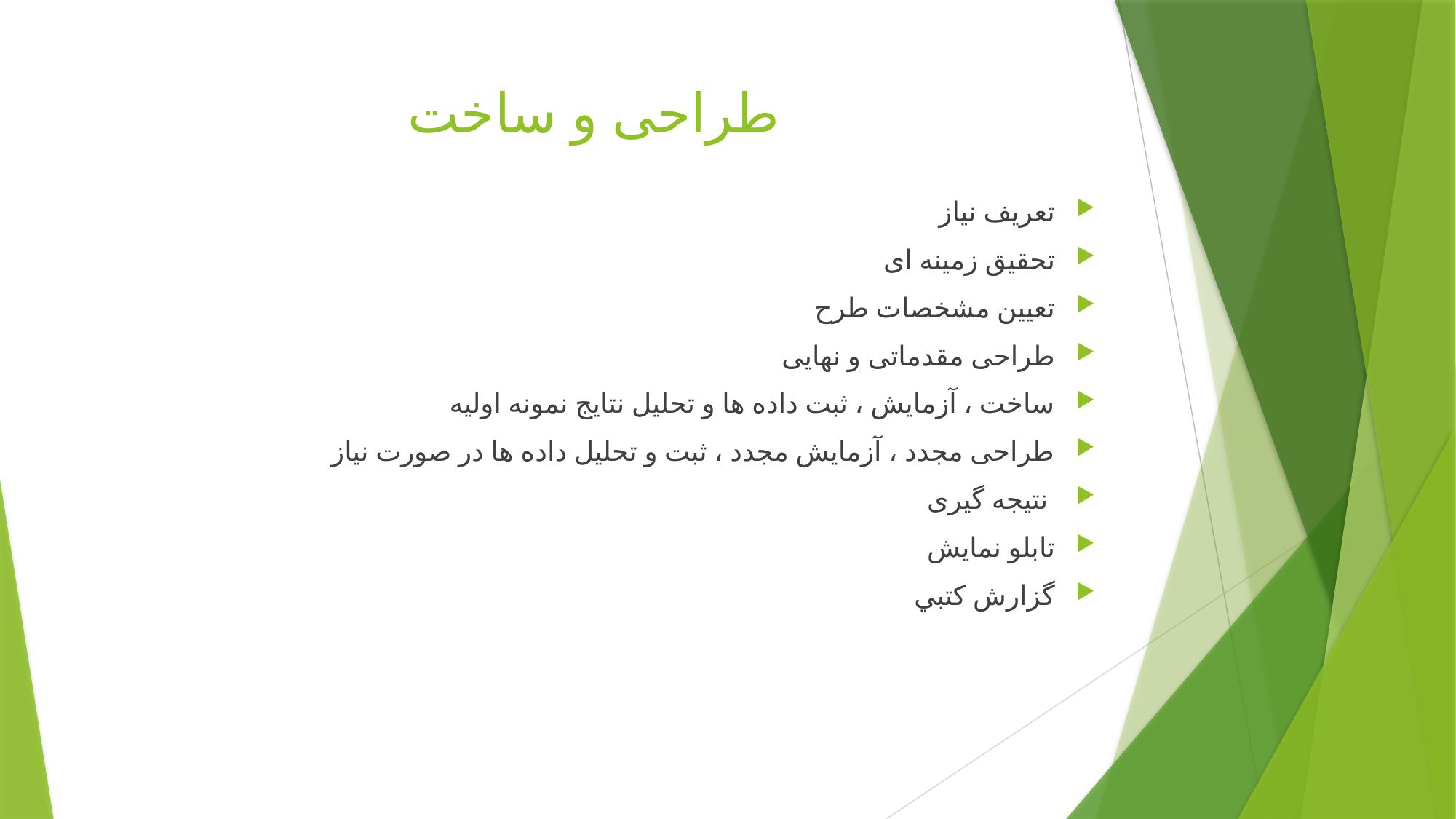

# طراحی و ساخت
تعریف نیاز
تحقیق زمینه ای
تعیین مشخصات طرح
طراحی مقدماتی و نهایی
ساخت ، آزمایش ، ثبت داده ها و تحلیل نتایج نمونه اولیه
طراحی مجدد ، آزمایش مجدد ، ثبت و تحلیل داده ها در صورت نیاز
 نتیجه گیری
تابلو نمايش
گزارش كتبي